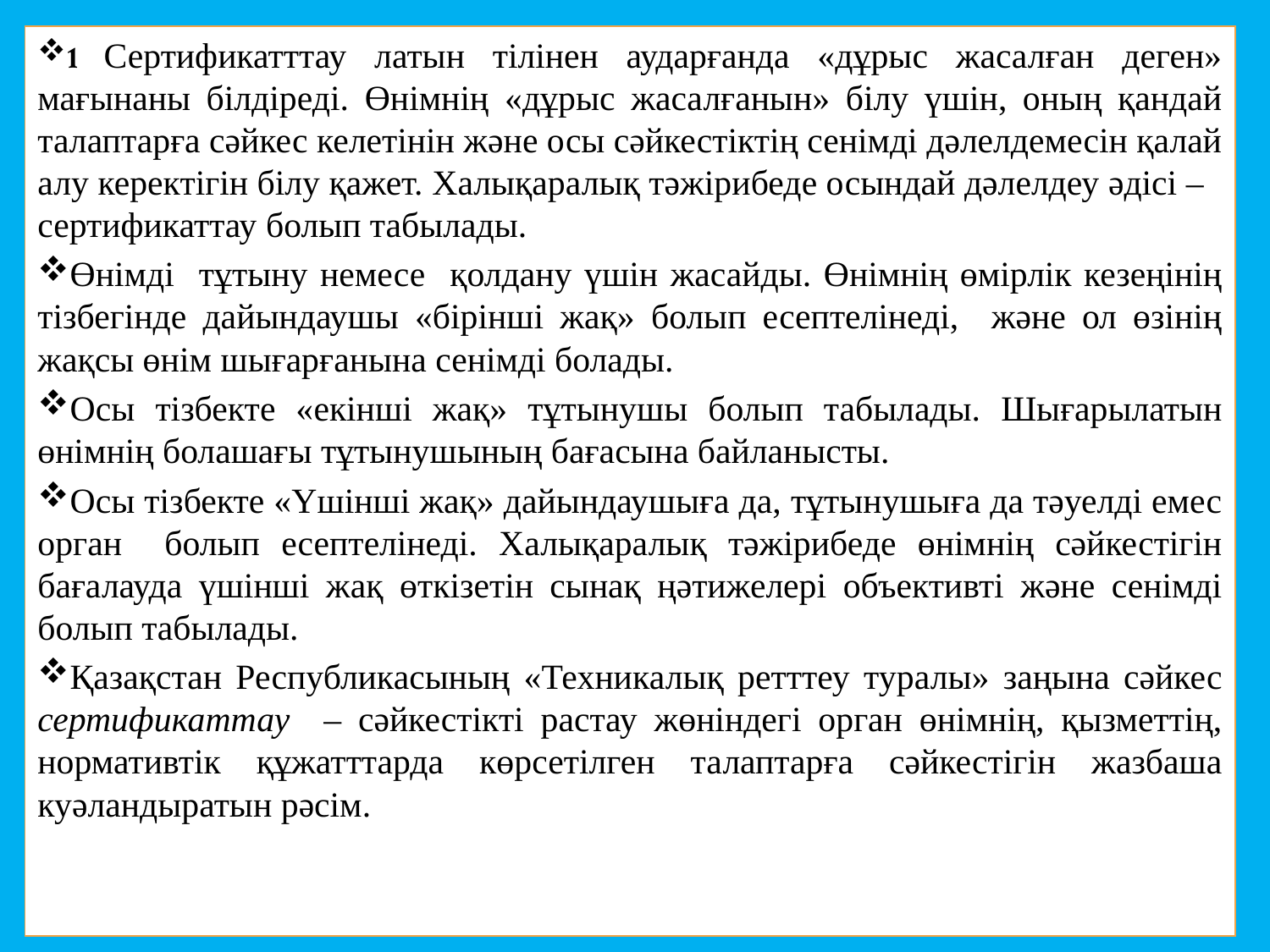

1 Сертификатттау латын тілінен аударғанда «дұрыс жасалған деген» мағынаны білдіреді. Өнімнің «дұрыс жасалғанын» білу үшін, оның қандай талаптарға сәйкес келетінін және осы сәйкестіктің сенімді дәлелдемесін қалай алу керектігін білу қажет. Халықаралық тәжірибеде осындай дәлелдеу әдісі –   сертификаттау болып табылады.
Өнімді  тұтыну немесе  қолдану үшін жасайды. Өнімнің өмірлік кезеңінің тізбегінде дайындаушы «бірінші жақ» болып есептелінеді,  және ол өзінің жақсы өнім шығарғанына сенімді болады.
Осы тізбекте «екінші жақ» тұтынушы болып табылады. Шығарылатын өнімнің болашағы тұтынушының бағасына байланысты.
Осы тізбекте «Үшінші жақ» дайындаушыға да, тұтынушыға да тәуелді емес орган  болып есептелінеді. Халықаралық тәжірибеде өнімнің сәйкестігін бағалауда үшінші жақ өткізетін сынақ ңәтижелері объективті және сенімді болып табылады.
Қазақстан Республикасының «Техникалық ретттеу туралы» заңына сәйкес сертификаттау  – сәйкестікті растау жөніндегі орган өнімнің, қызметтің, нормативтік құжатттарда көрсетілген талаптарға сәйкестігін жазбаша куәландыратын рәсім.